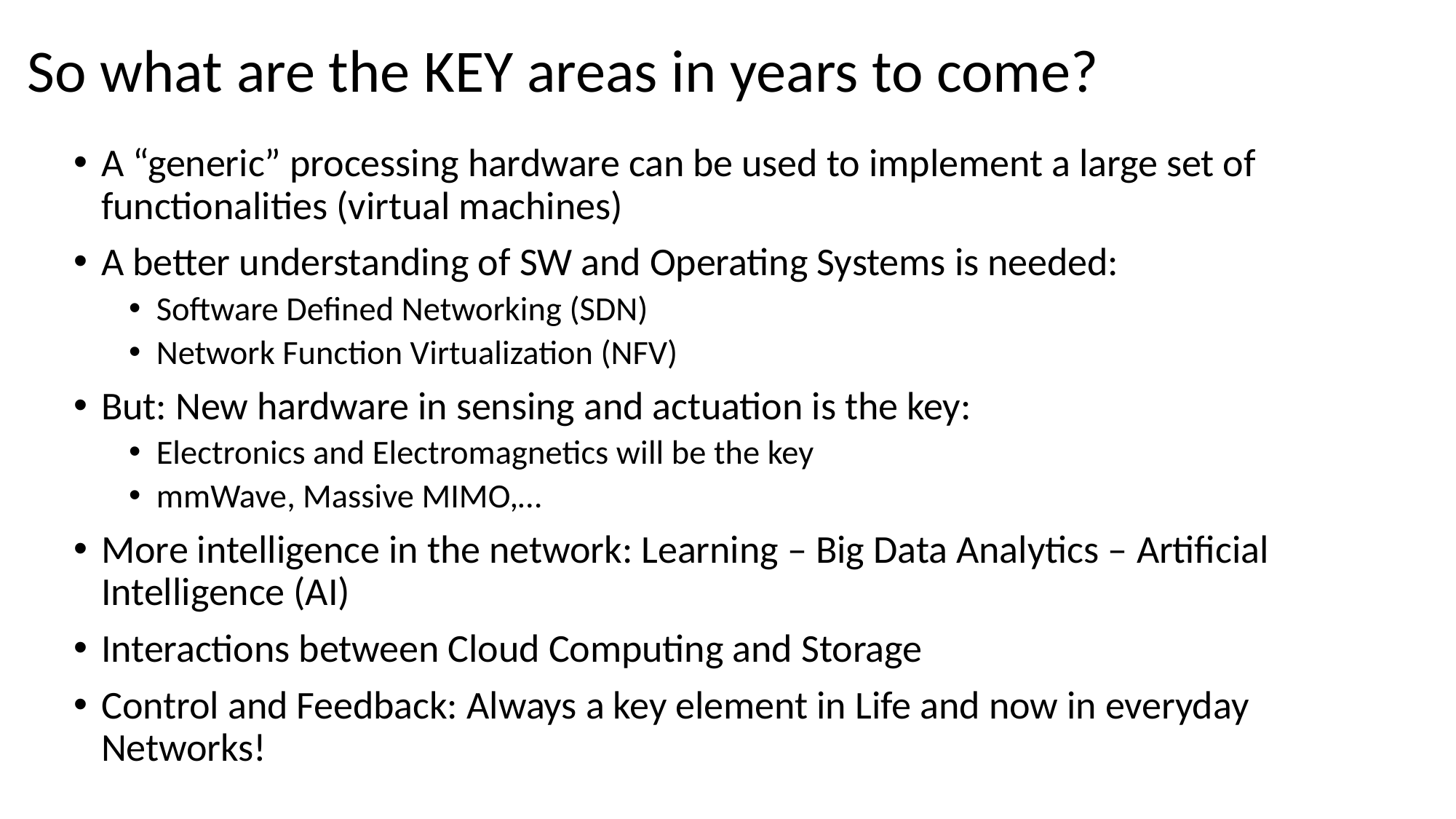

# So what are the KEY areas in years to come?
A “generic” processing hardware can be used to implement a large set of functionalities (virtual machines)
A better understanding of SW and Operating Systems is needed:
Software Defined Networking (SDN)
Network Function Virtualization (NFV)
But: New hardware in sensing and actuation is the key:
Electronics and Electromagnetics will be the key
mmWave, Massive MIMO,…
More intelligence in the network: Learning – Big Data Analytics – Artificial Intelligence (AI)
Interactions between Cloud Computing and Storage
Control and Feedback: Always a key element in Life and now in everyday Networks!